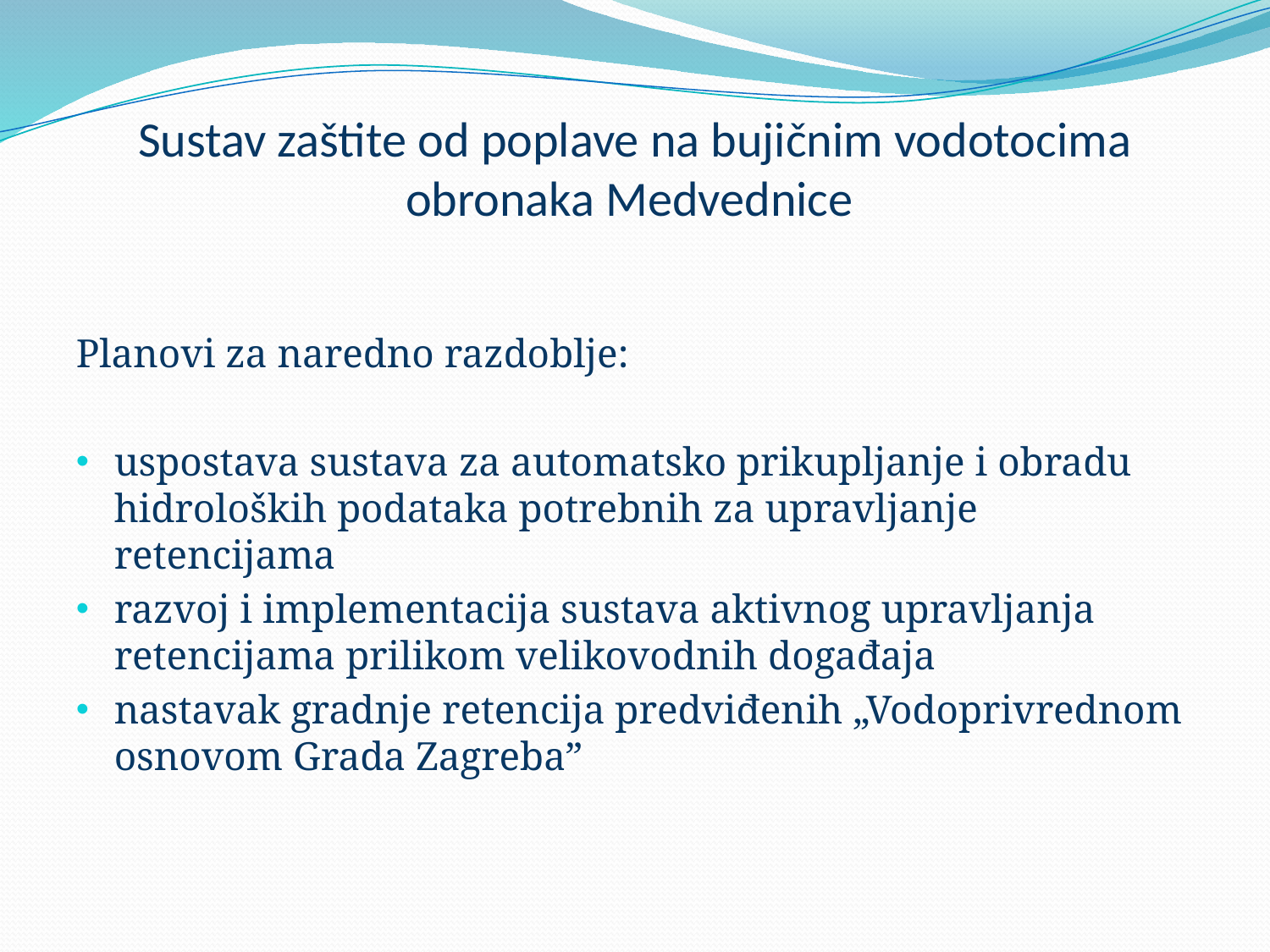

# Sustav zaštite od poplave na bujičnim vodotocima obronaka Medvednice

Planovi za naredno razdoblje:

uspostava sustava za automatsko prikupljanje i obradu hidroloških podataka potrebnih za upravljanje retencijama
razvoj i implementacija sustava aktivnog upravljanja retencijama prilikom velikovodnih događaja
nastavak gradnje retencija predviđenih „Vodoprivrednom osnovom Grada Zagreba”